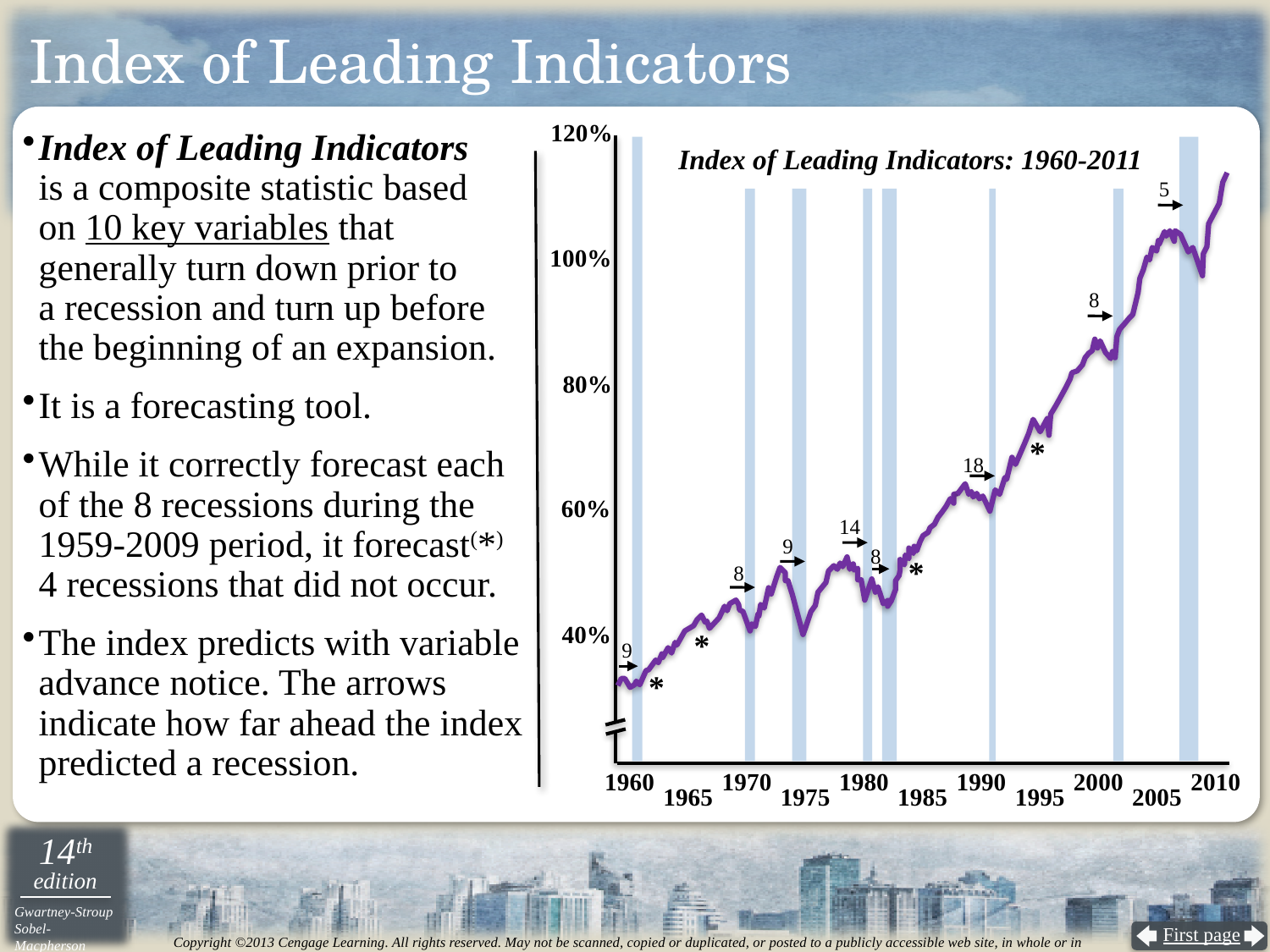

# Index of Leading Indicators

120%
Index of Leading Indicators
is a composite statistic based
on 10 key variables that generally turn down prior to
a recession and turn up before
the beginning of an expansion.
It is a forecasting tool.
While it correctly forecast each of the 8 recessions during the 1959-2009 period, it forecast(*)
4 recessions that did not occur.
The index predicts with variable advance notice. The arrows indicate how far ahead the index predicted a recession.

Index of Leading Indicators: 1960-2011

5

100%
8

80%
*
18

60%

14

9

8

*
8

40%
*
9

*
1960
1970
1980
1990
2000
2010
1965
1975
1985
1995
2005